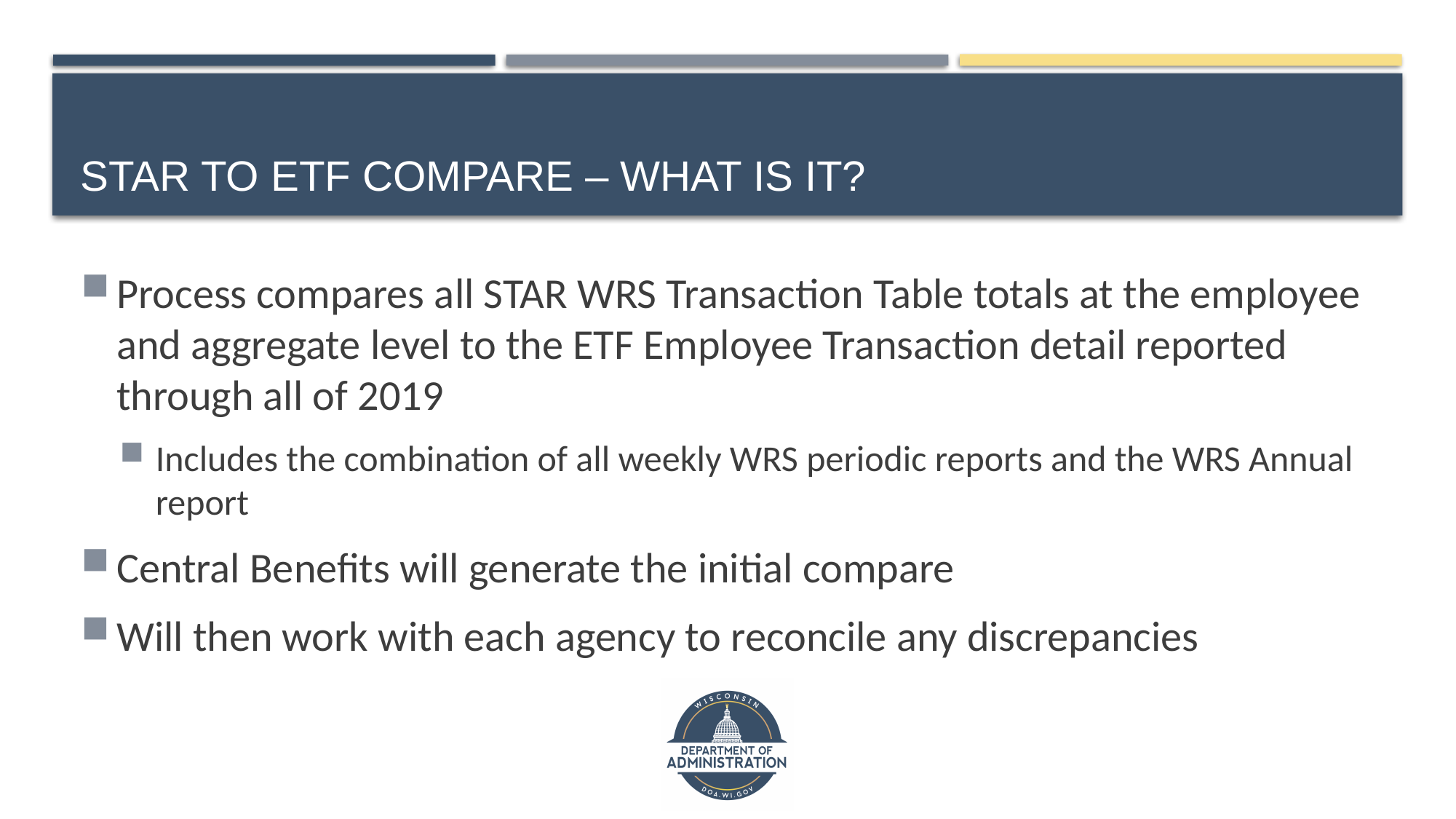

# STAR to ETF Compare – What is it?
Process compares all STAR WRS Transaction Table totals at the employee and aggregate level to the ETF Employee Transaction detail reported through all of 2019
Includes the combination of all weekly WRS periodic reports and the WRS Annual report
Central Benefits will generate the initial compare
Will then work with each agency to reconcile any discrepancies